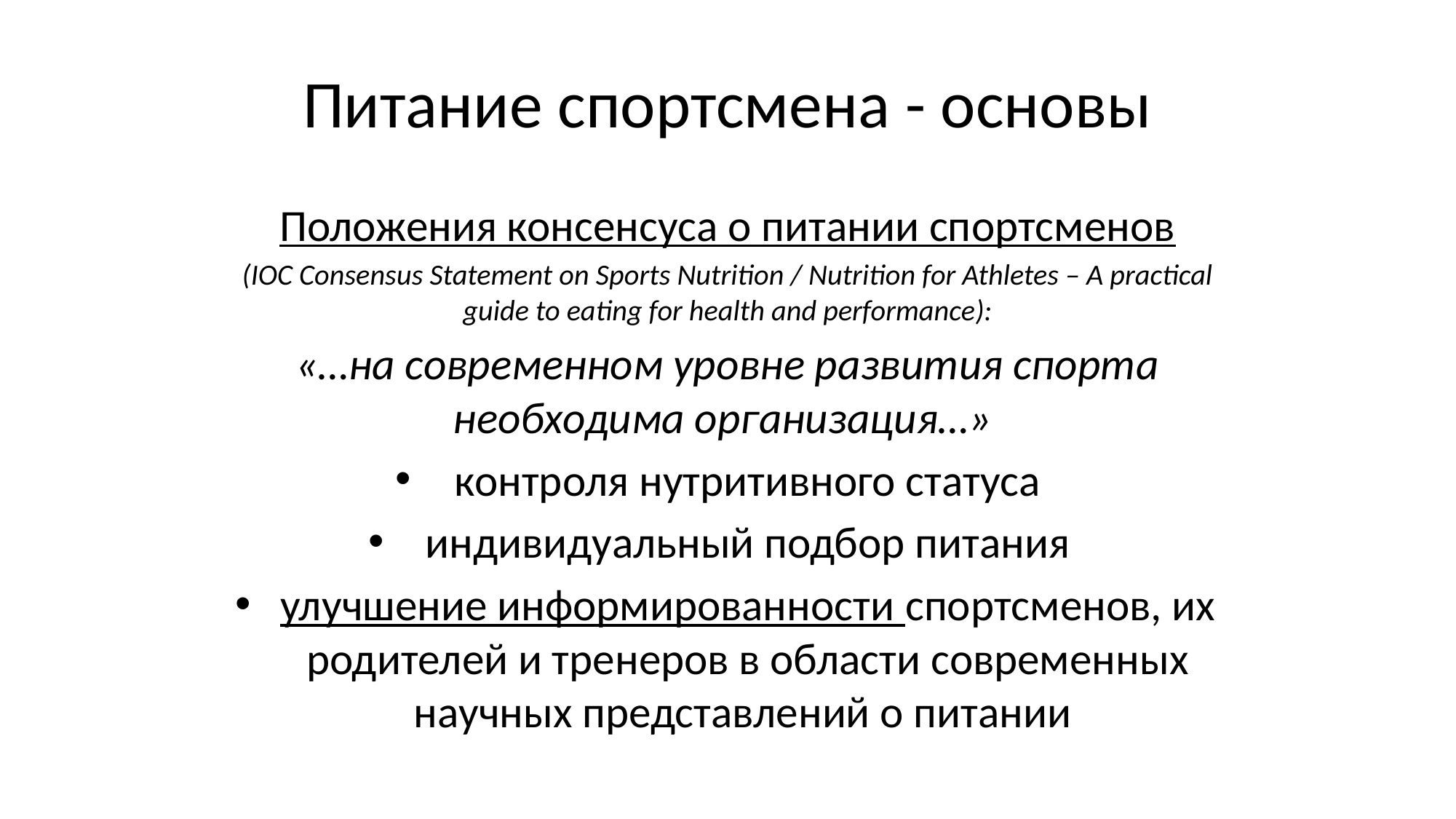

# Питание спортсмена - основы
Положения консенсуса о питании спортсменов
(IOC Consensus Statement on Sports Nutrition / Nutrition for Athletes – A practical guide to eating for health and performance):
«…на современном уровне развития спорта необходима организация…»
контроля нутритивного статуса
индивидуальный подбор питания
улучшение информированности спортсменов, их родителей и тренеров в области современных научных представлений о питании